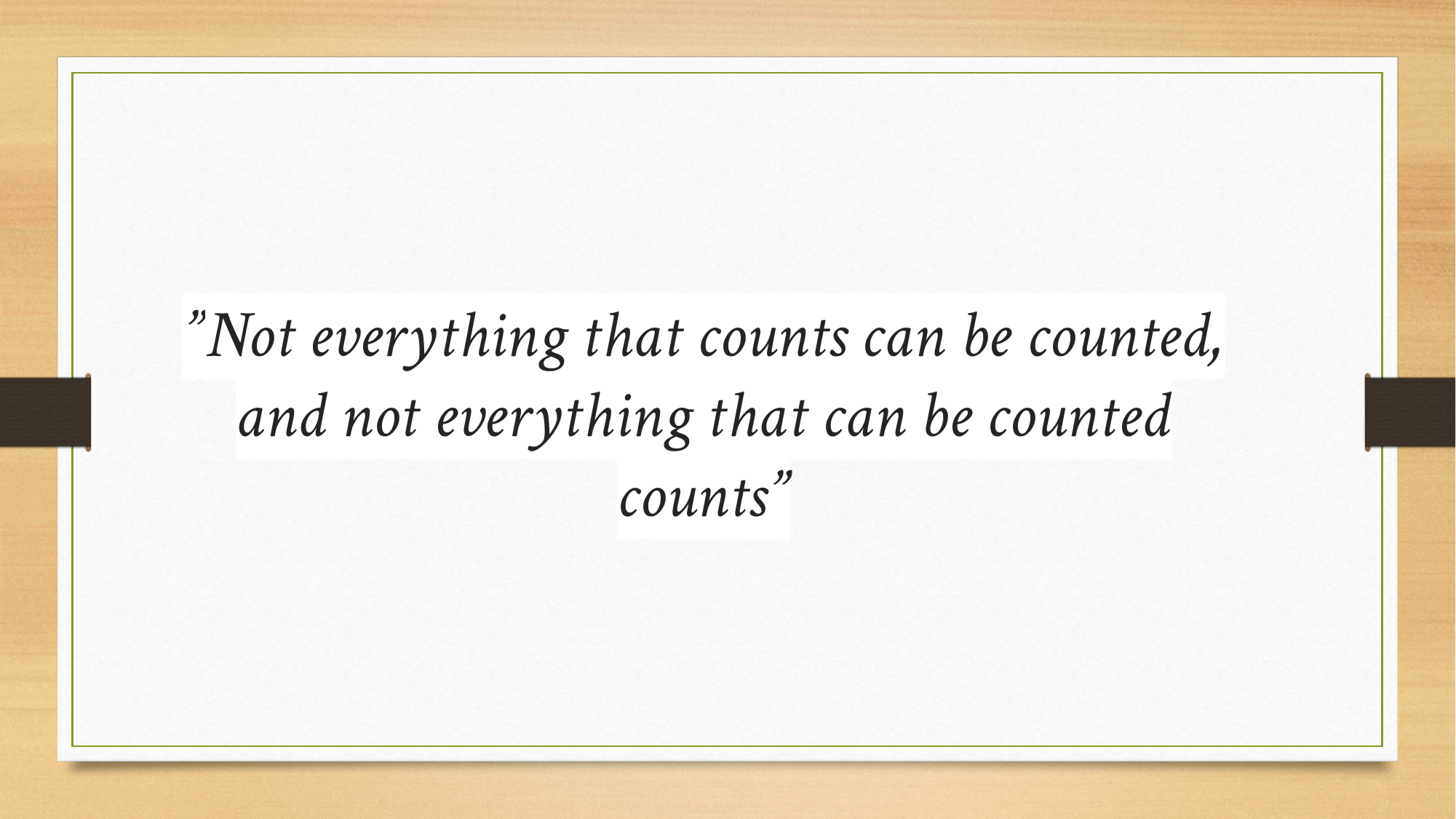

”Not everything that counts can be counted, and not everything that can be counted counts”